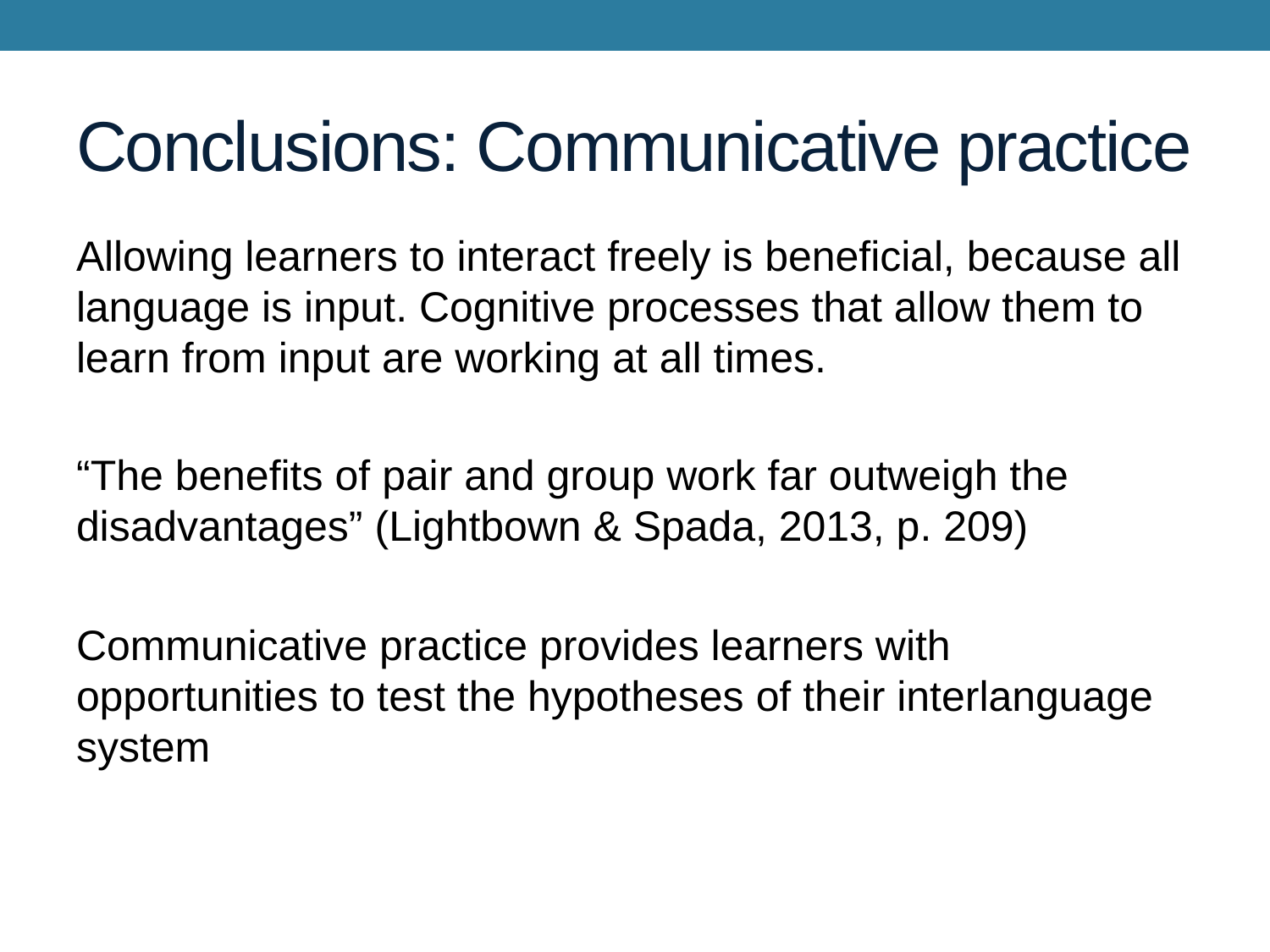

# Conclusions: Communicative practice
Allowing learners to interact freely is beneficial, because all language is input. Cognitive processes that allow them to learn from input are working at all times.

“The benefits of pair and group work far outweigh the disadvantages” (Lightbown & Spada, 2013, p. 209)

Communicative practice provides learners with opportunities to test the hypotheses of their interlanguage system